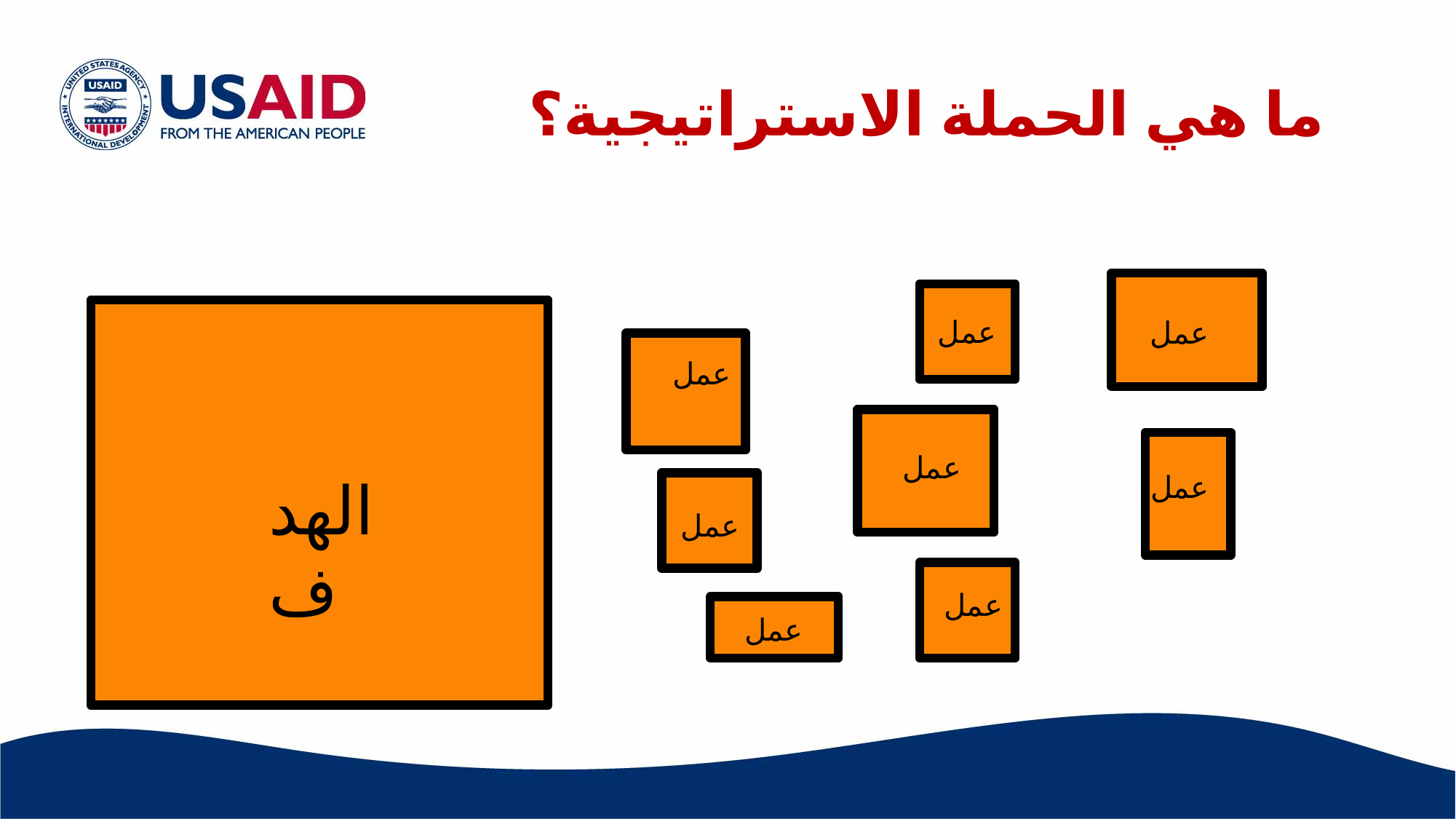

ما هي الحملة الاستراتيجية؟

عمل
عمل

عمل

عمل
الهدف
عمل

عمل

عمل

عمل